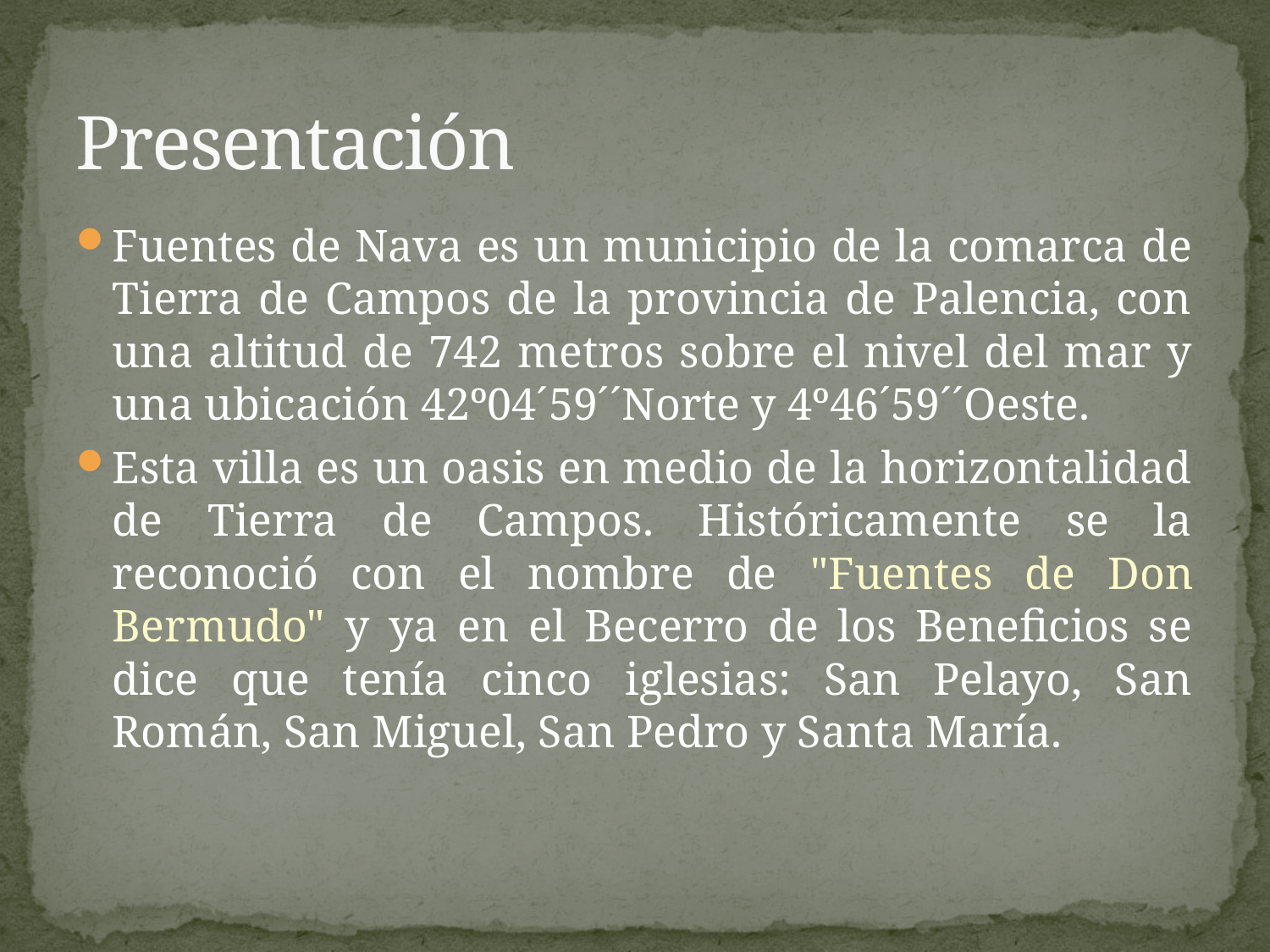

# Presentación
Fuentes de Nava es un municipio de la comarca de Tierra de Campos de la provincia de Palencia, con una altitud de 742 metros sobre el nivel del mar y una ubicación 42º04´59´´Norte y 4º46´59´´Oeste.
Esta villa es un oasis en medio de la horizontalidad de Tierra de Campos. Históricamente se la reconoció con el nombre de "Fuentes de Don Bermudo" y ya en el Becerro de los Beneficios se dice que tenía cinco iglesias: San Pelayo, San Román, San Miguel, San Pedro y Santa María.